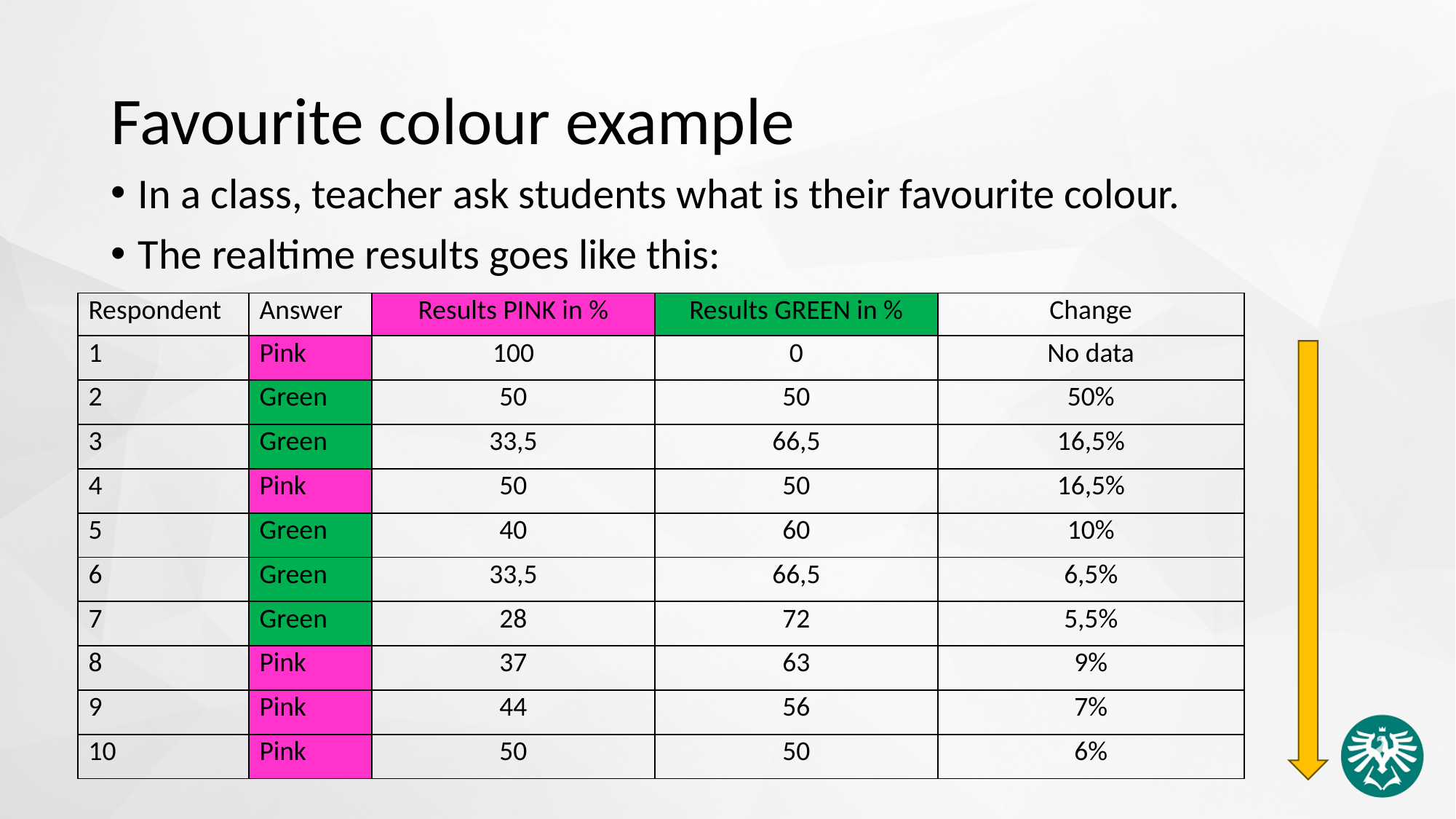

# Favourite colour example
In a class, teacher ask students what is their favourite colour.
The realtime results goes like this:

| Respondent | Answer | Results PINK in % | Results GREEN in % | Change |
| --- | --- | --- | --- | --- |
| 1 | Pink | 100 | 0 | No data |
| 2 | Green | 50 | 50 | 50% |
| 3 | Green | 33,5 | 66,5 | 16,5% |
| 4 | Pink | 50 | 50 | 16,5% |
| 5 | Green | 40 | 60 | 10% |
| 6 | Green | 33,5 | 66,5 | 6,5% |
| 7 | Green | 28 | 72 | 5,5% |
| 8 | Pink | 37 | 63 | 9% |
| 9 | Pink | 44 | 56 | 7% |
| 10 | Pink | 50 | 50 | 6% |